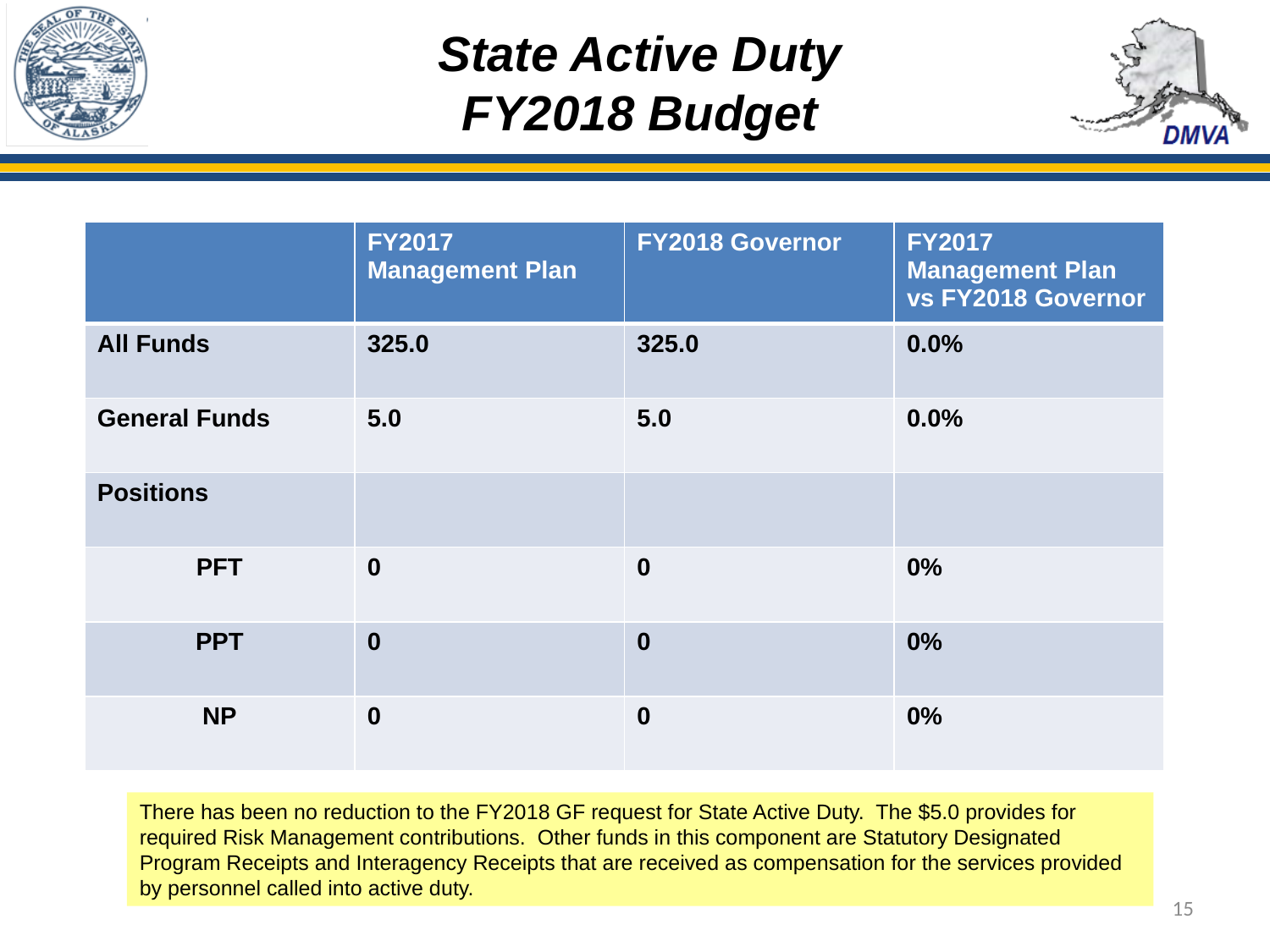

State Active Duty
FY2018 Budget
|  | FY2017 Management Plan | FY2018 Governor | FY2017 Management Plan vs FY2018 Governor |
| --- | --- | --- | --- |
| All Funds | 325.0 | 325.0 | 0.0% |
| General Funds | 5.0 | 5.0 | 0.0% |
| Positions |  |  |  |
| PFT | 0 | 0 | 0% |
| PPT | 0 | 0 | 0% |
| NP | 0 | 0 | 0% |
There has been no reduction to the FY2018 GF request for State Active Duty.  The $5.0 provides for required Risk Management contributions.  Other funds in this component are Statutory Designated Program Receipts and Interagency Receipts that are received as compensation for the services provided by personnel called into active duty.
15